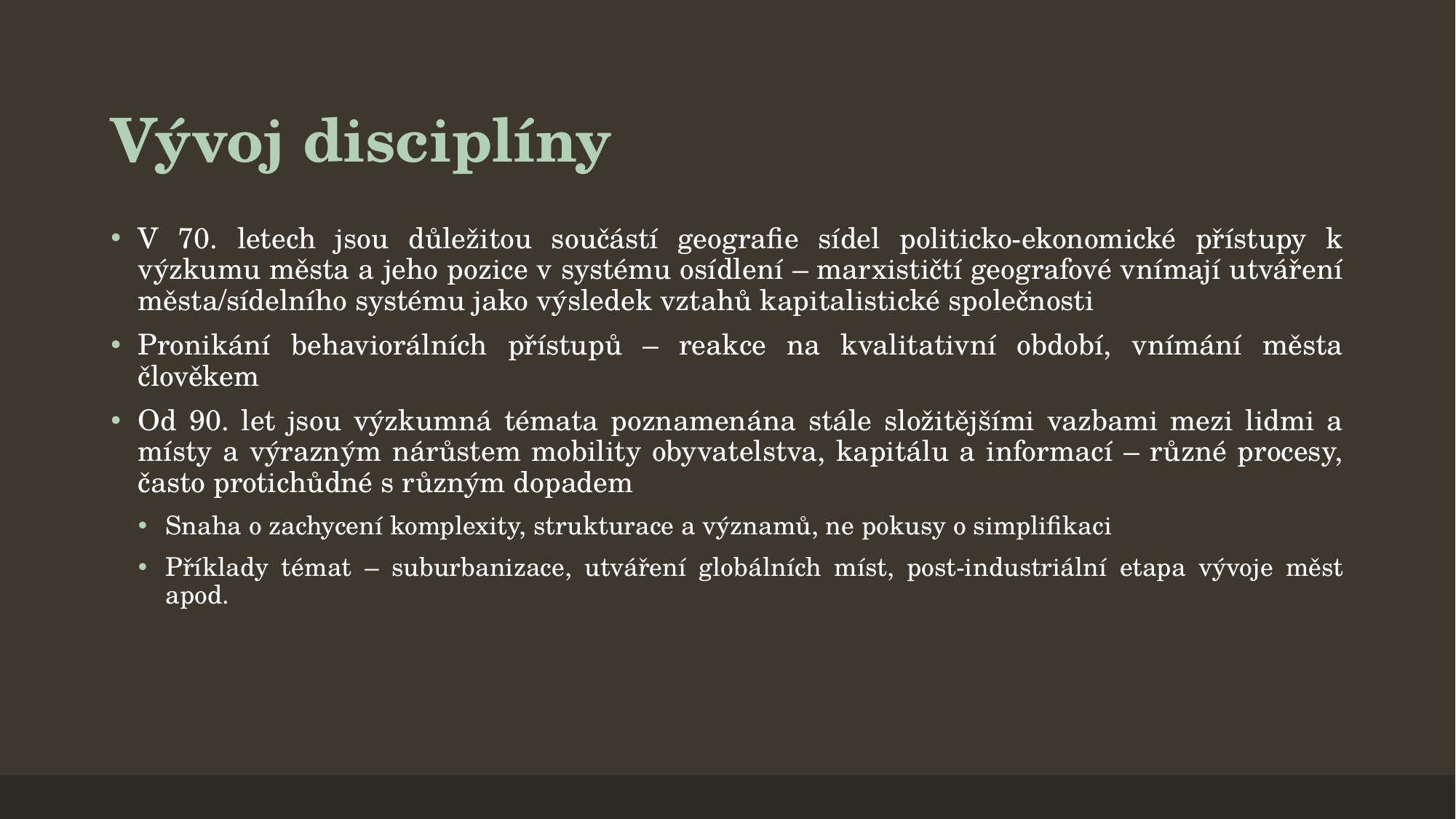

# Vývoj disciplíny
V 70. letech jsou důležitou součástí geografie sídel politicko-ekonomické přístupy k výzkumu města a jeho pozice v systému osídlení – marxističtí geografové vnímají utváření města/sídelního systému jako výsledek vztahů kapitalistické společnosti
Pronikání behaviorálních přístupů – reakce na kvalitativní období, vnímání města člověkem
Od 90. let jsou výzkumná témata poznamenána stále složitějšími vazbami mezi lidmi a místy a výrazným nárůstem mobility obyvatelstva, kapitálu a informací – různé procesy, často protichůdné s různým dopadem
Snaha o zachycení komplexity, strukturace a významů, ne pokusy o simplifikaci
Příklady témat – suburbanizace, utváření globálních míst, post-industriální etapa vývoje měst apod.